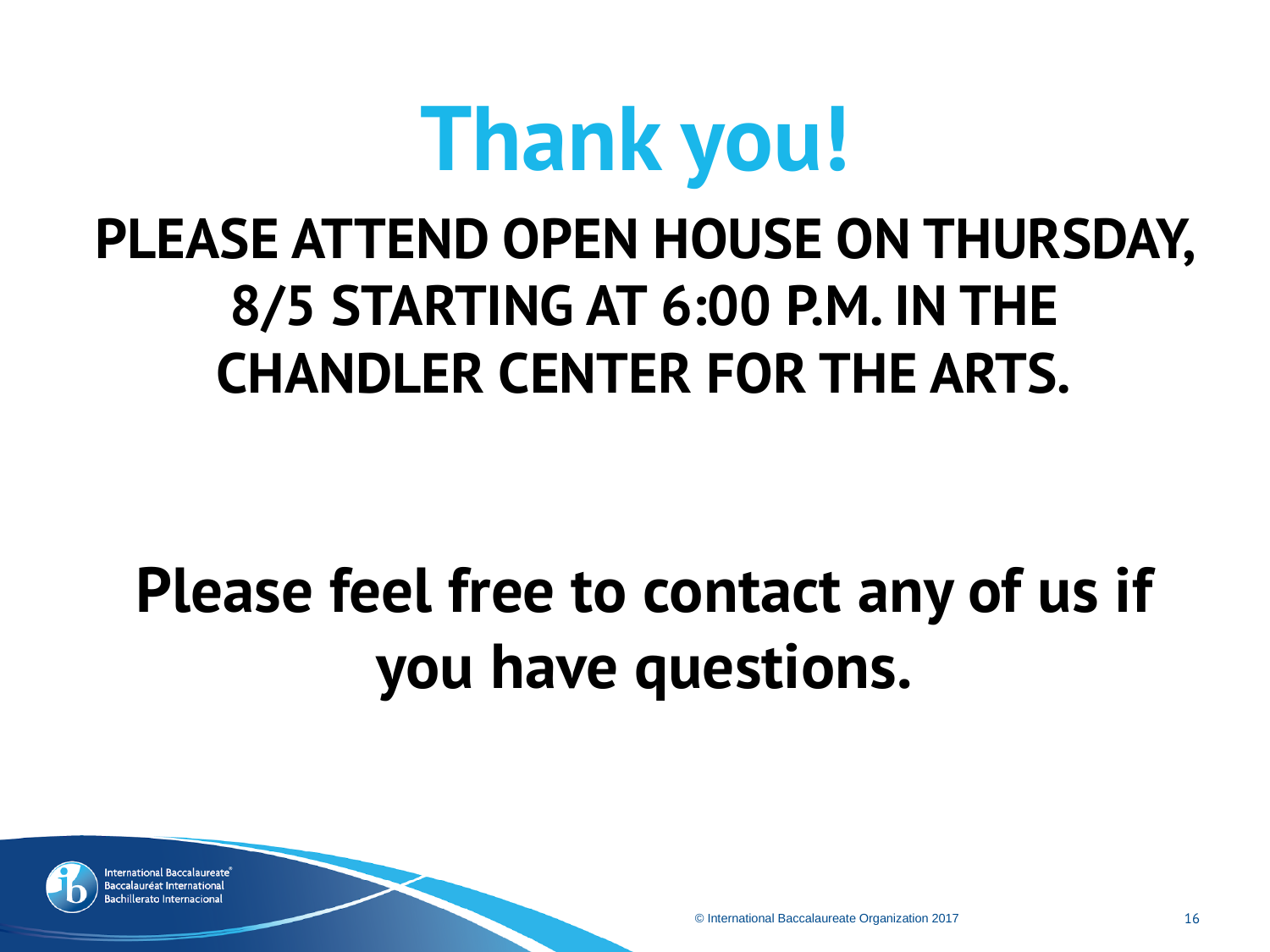

# Thank you!
PLEASE ATTEND OPEN HOUSE ON THURSDAY, 8/5 STARTING AT 6:00 P.M. IN THE CHANDLER CENTER FOR THE ARTS.

Please feel free to contact any of us if you have questions.
16